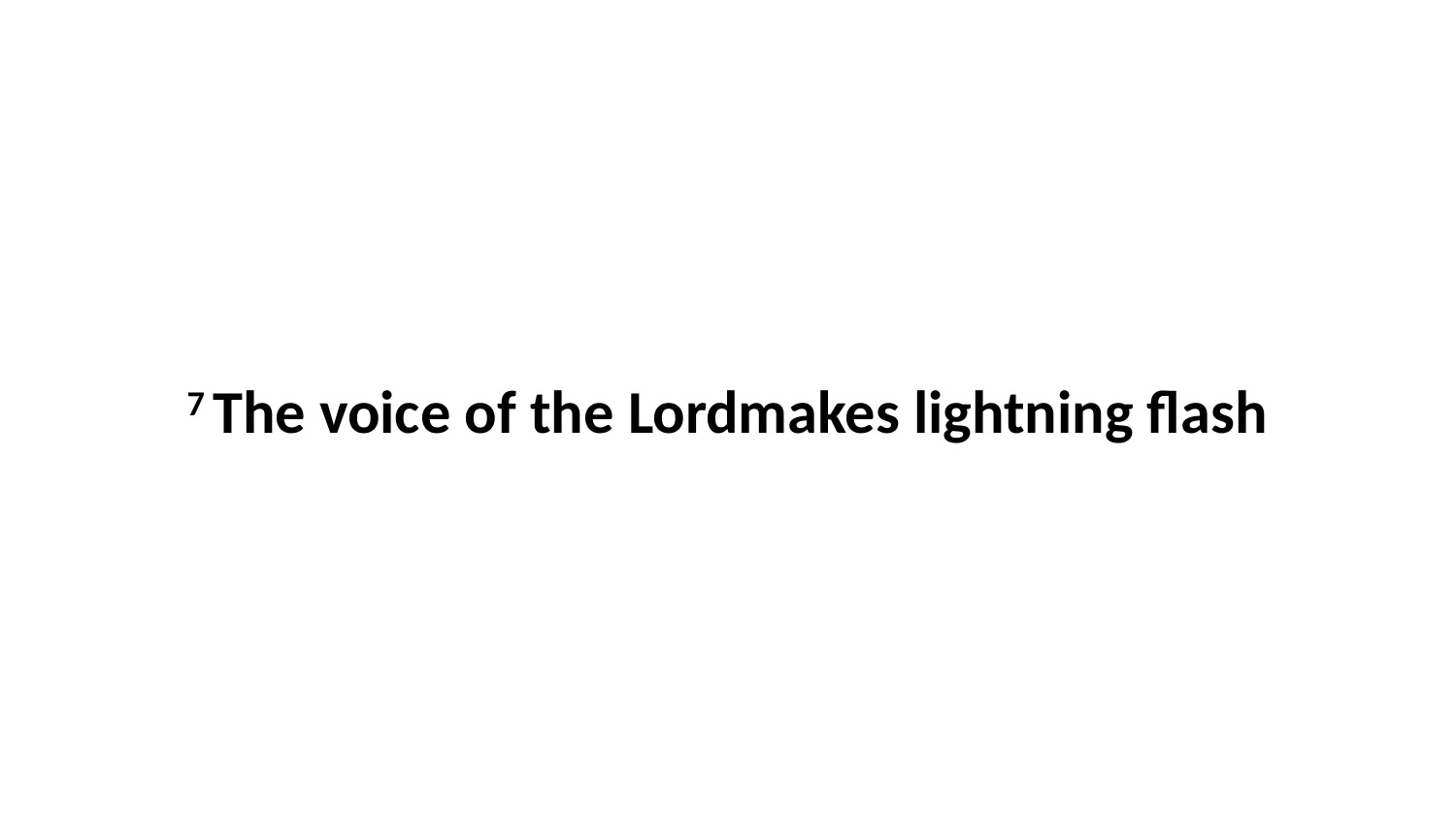

7 The voice of the Lordmakes lightning flash